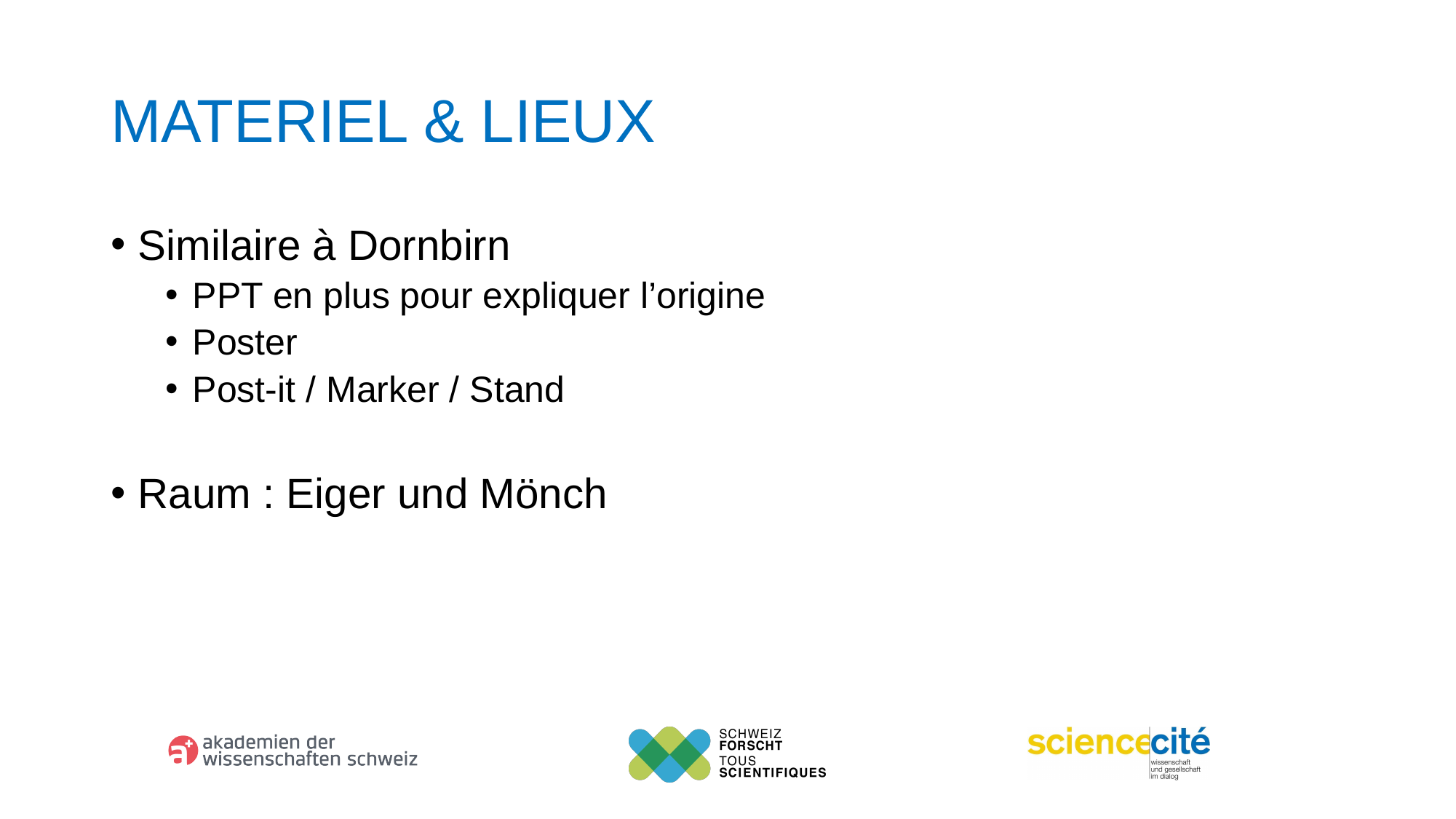

# Materiel & Lieux
Similaire à Dornbirn
PPT en plus pour expliquer l’origine
Poster
Post-it / Marker / Stand

Raum : Eiger und Mönch